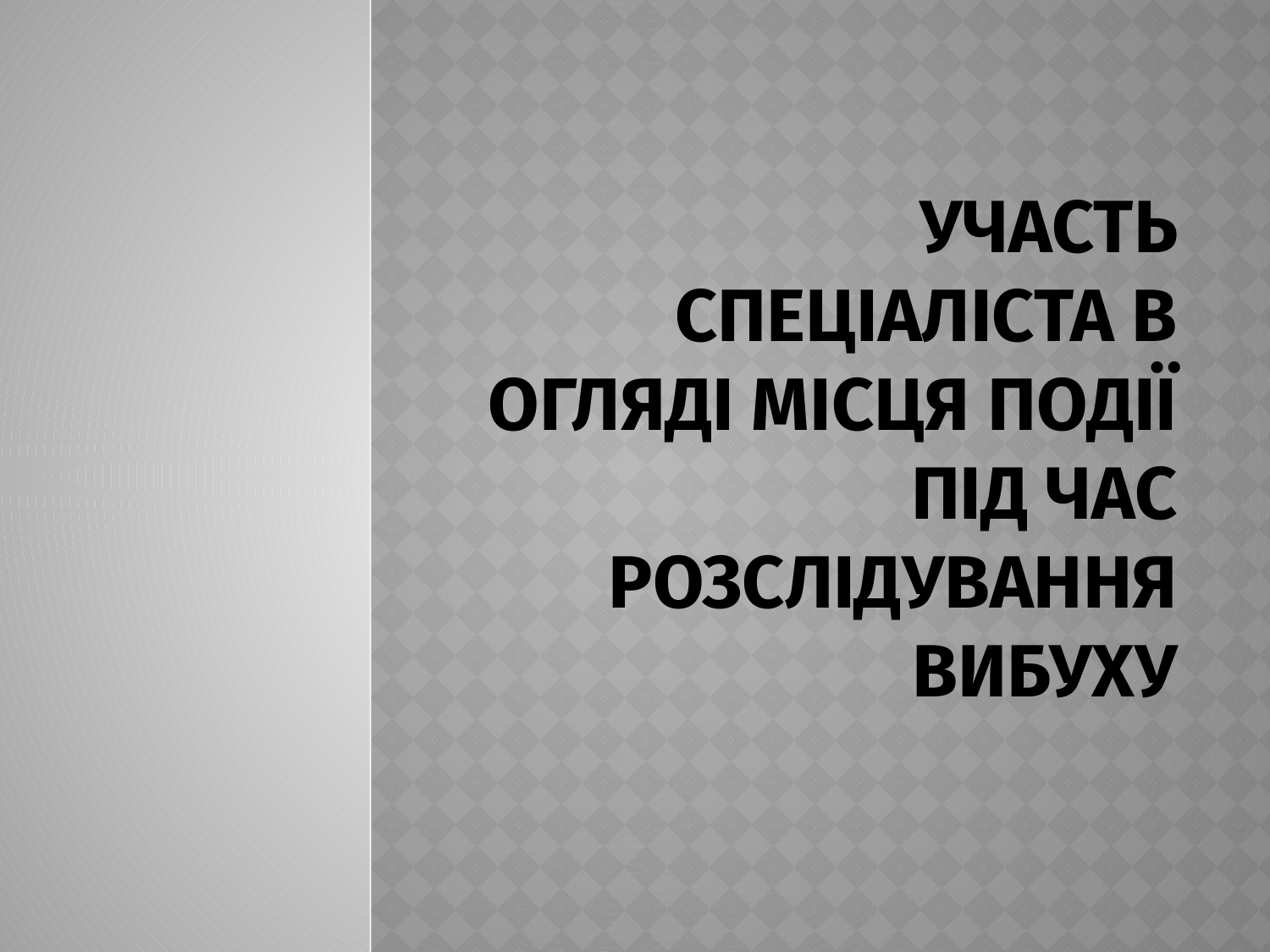

# Участь спеціаліста в огляді місця події під час розслідування вибуху